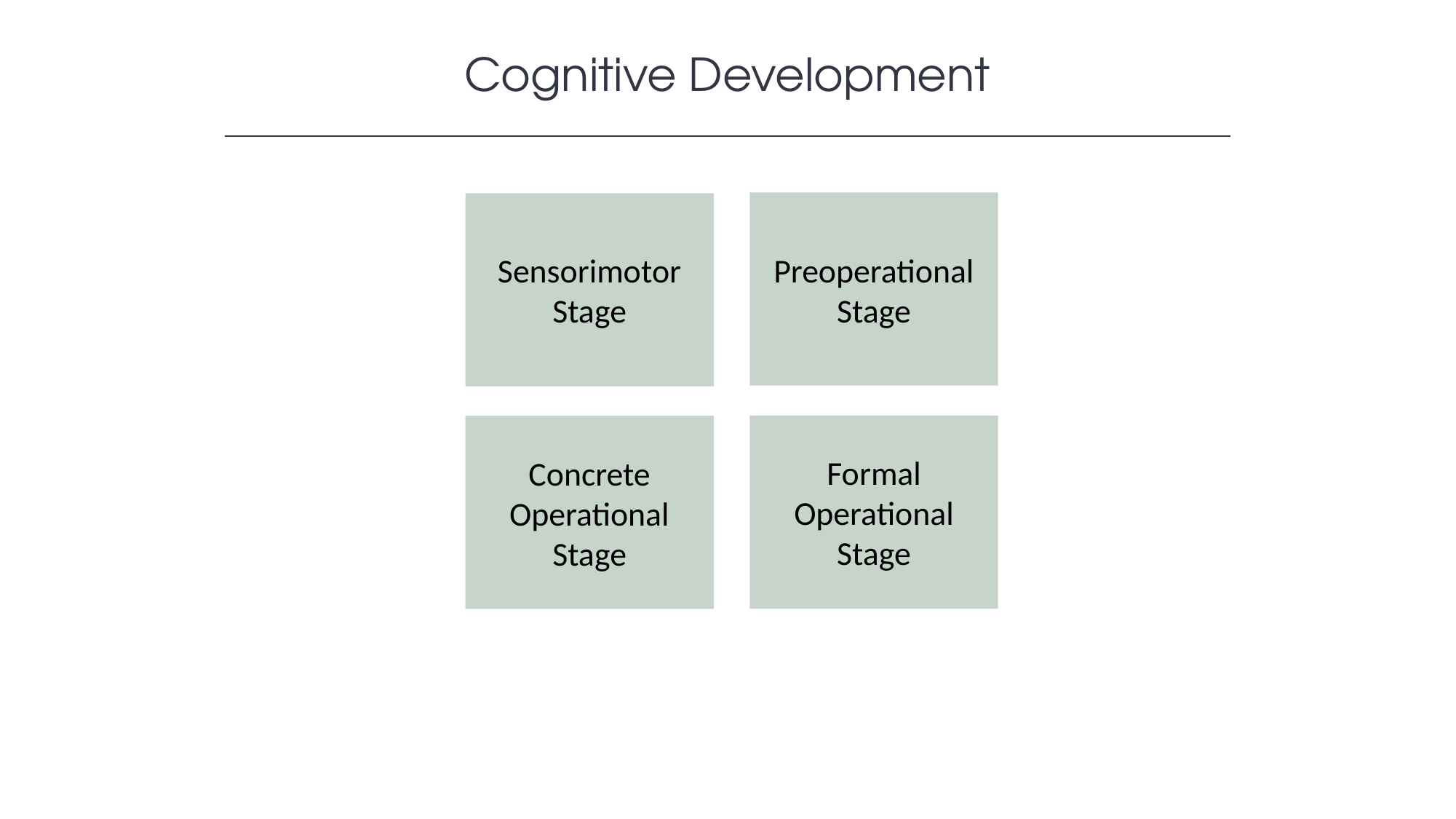

Cognitive Development

Preoperational
Stage

Sensorimotor
Stage

Formal Operational Stage

Concrete Operational Stage